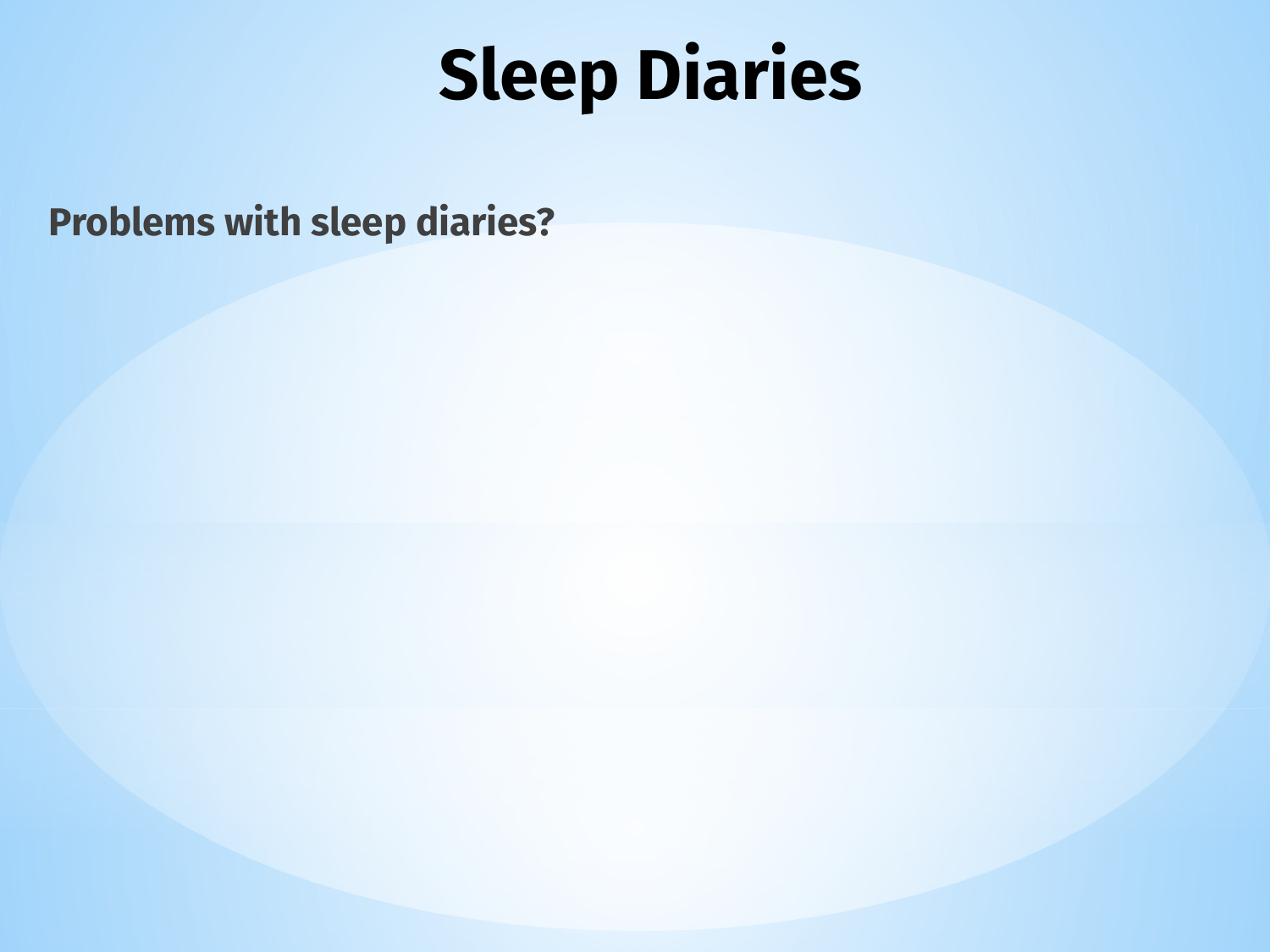

# Sleep Diaries

Problems with sleep diaries?